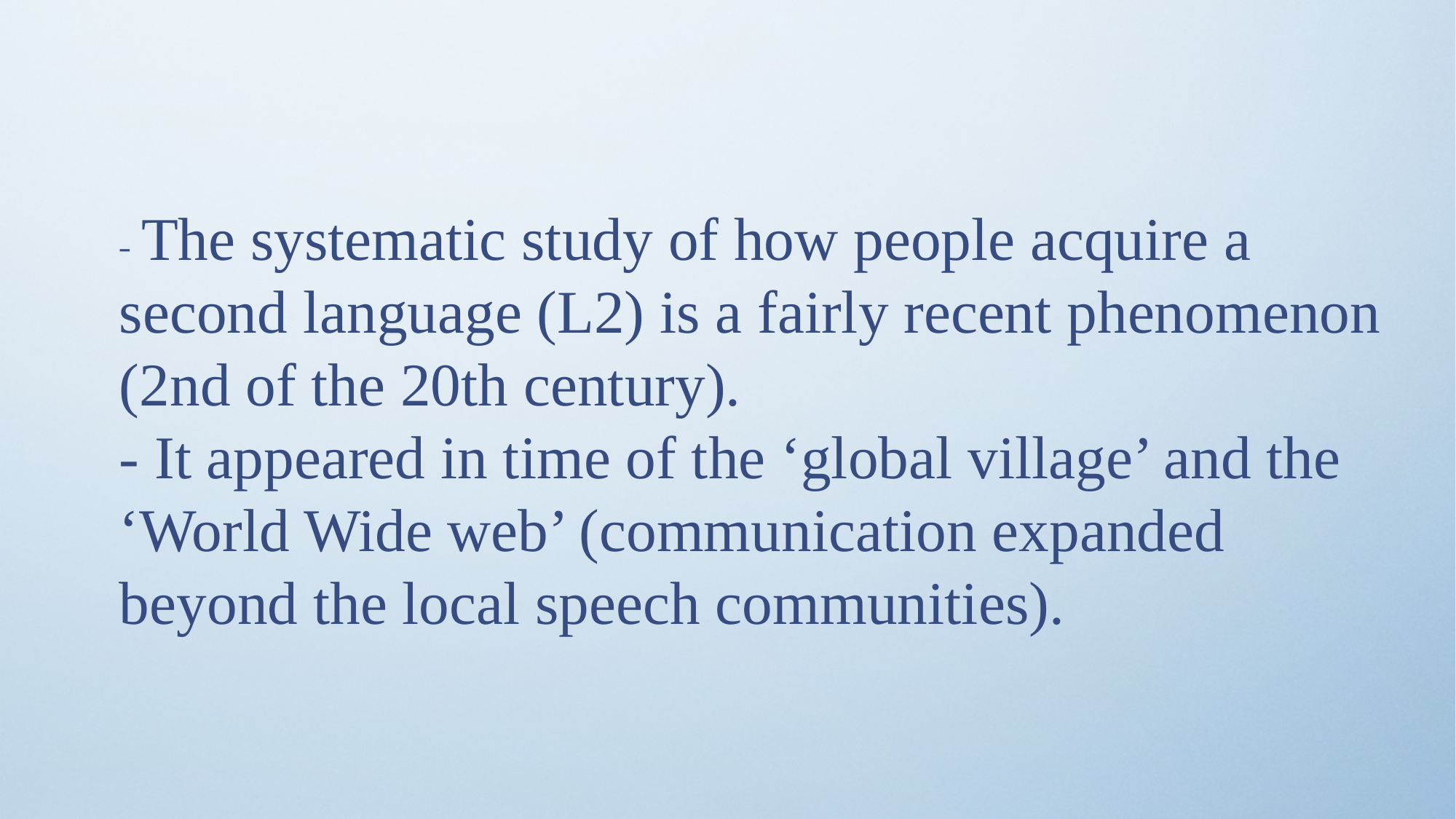

- The systematic study of how people acquire a second language (L2) is a fairly recent phenomenon (2nd of the 20th century).
- It appeared in time of the ‘global village’ and the ‘World Wide web’ (communication expanded beyond the local speech communities).